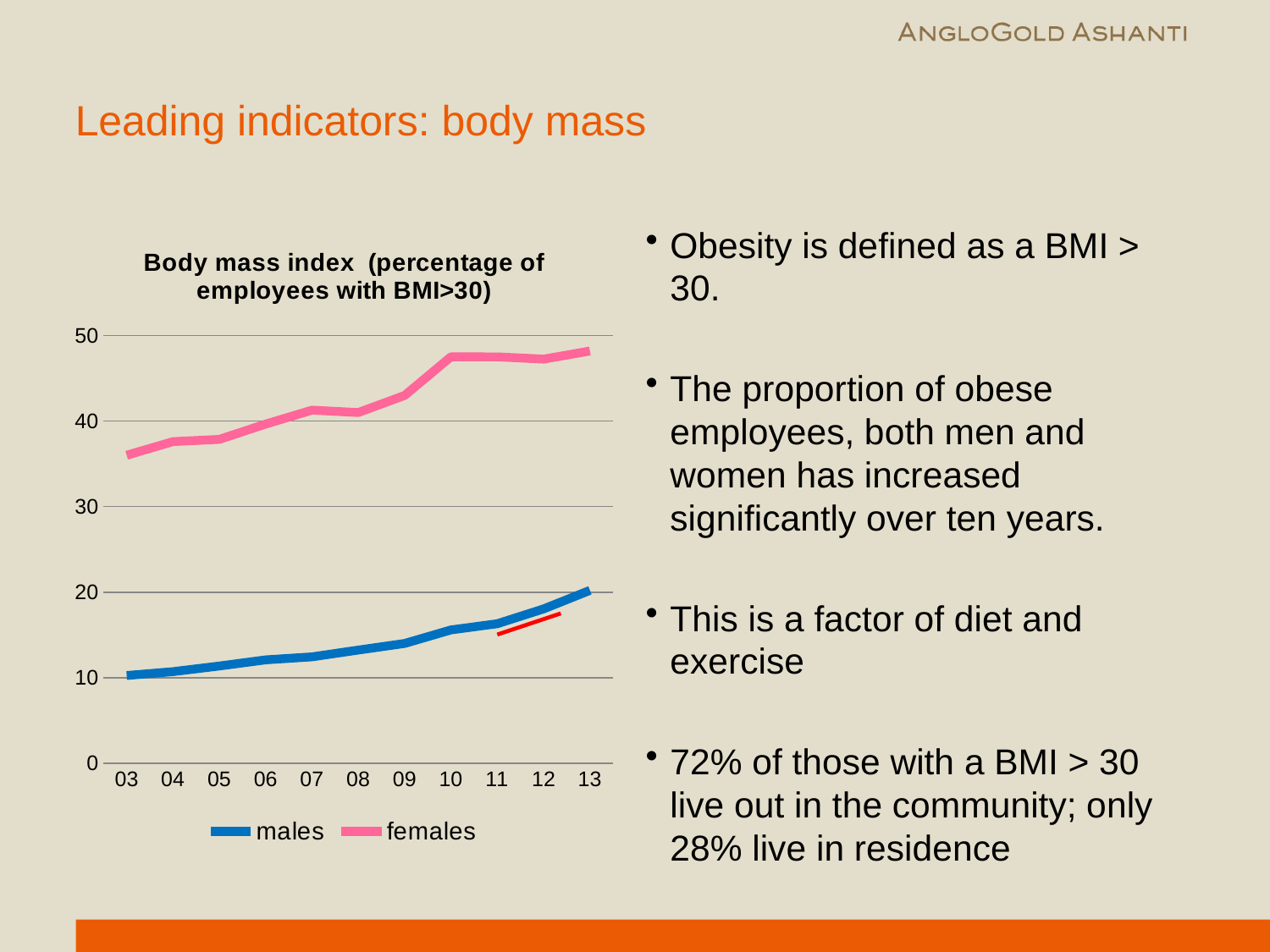

# Leading indicators: body mass

### Chart: Body mass index  (percentage of employees with BMI>30)

| Category | males | females |
|---|---|---|
| 03 | 10.251237850724372 | 36.01476014760148 |
| 04 | 10.699765525845935 | 37.60270662155631 |
| 05 | 11.364539633473173 | 37.86549707602339 |
| 06 | 12.08166594448551 | 39.65586234493797 |
| 07 | 12.429131080127503 | 41.28617363344051 |
| 08 | 13.228338895157613 | 41.00477126017401 |
| 09 | 14.0 | 43.0 |
| 10 | 15.57981207449502 | 47.520335869850435 |
| 11 | 16.304099670591306 | 47.516425755584756 |
| 12 | 18.039964446785397 | 47.25274725274725 |
| 13 | 20.2 | 48.2 |
Obesity is defined as a BMI > 30.

The proportion of obese employees, both men and women has increased significantly over ten years.

This is a factor of diet and exercise

72% of those with a BMI > 30 live out in the community; only 28% live in residence